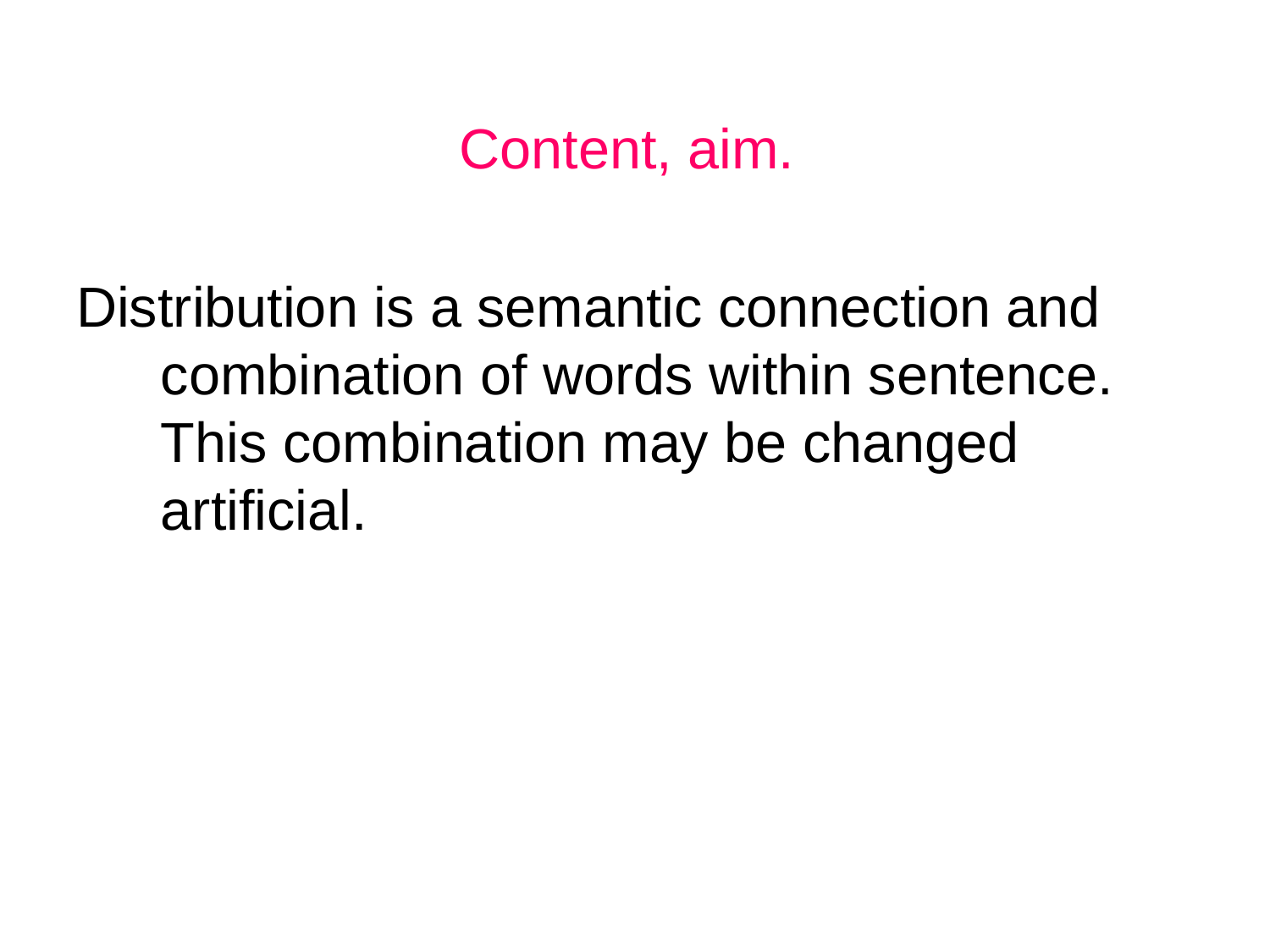

Content, aim.

Distribution is a semantic connection and combination of words within sentence. This combination may be changed artificial.